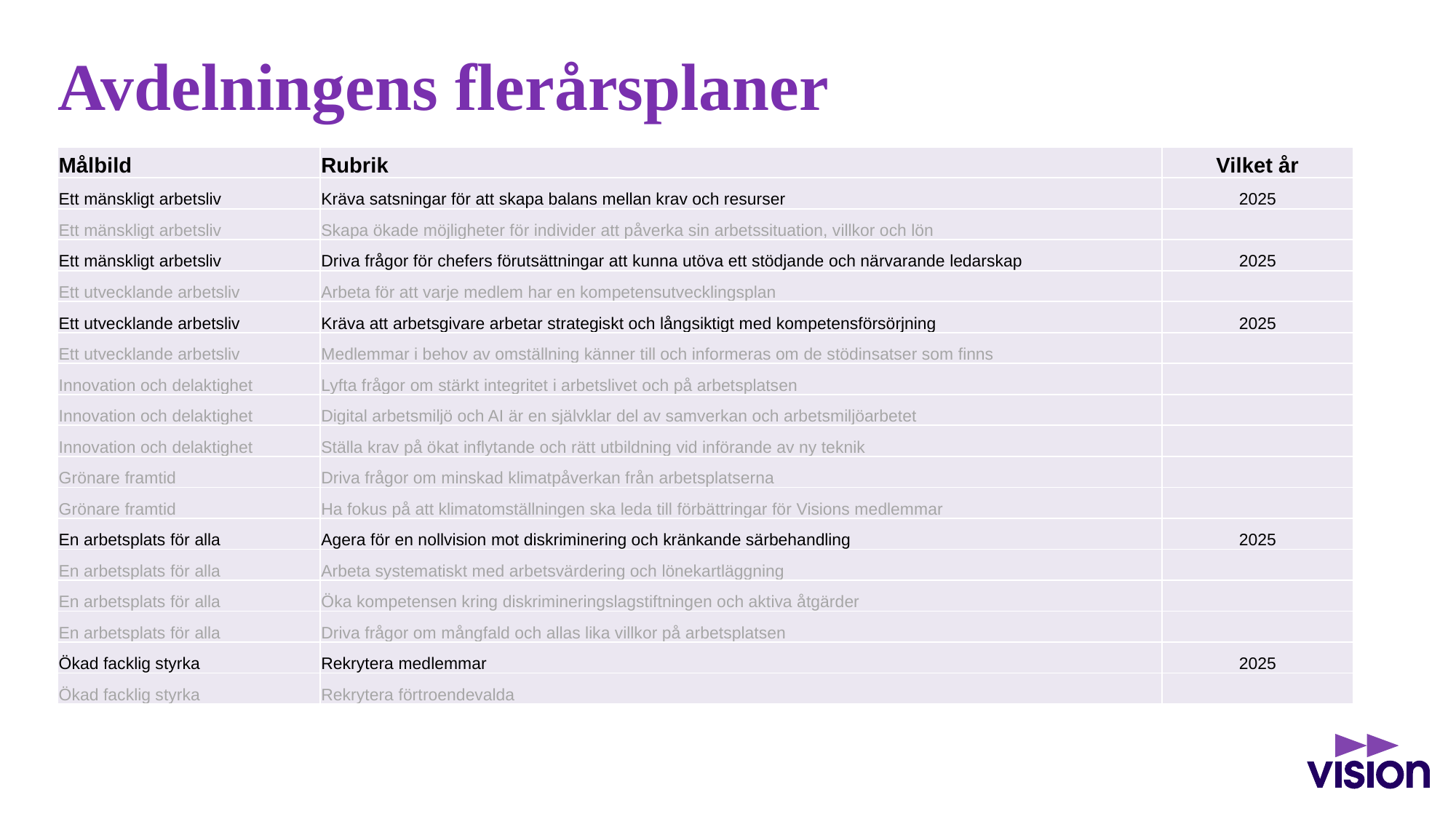

# Avdelningens flerårsplaner
| Målbild | Rubrik | Vilket år |
| --- | --- | --- |
| Ett mänskligt arbetsliv | Kräva satsningar för att skapa balans mellan krav och resurser | 2025 |
| Ett mänskligt arbetsliv | Skapa ökade möjligheter för individer att påverka sin arbetssituation, villkor och lön |  |
| Ett mänskligt arbetsliv | Driva frågor för chefers förutsättningar att kunna utöva ett stödjande och närvarande ledarskap | 2025 |
| Ett utvecklande arbetsliv | Arbeta för att varje medlem har en kompetensutvecklingsplan |  |
| Ett utvecklande arbetsliv | Kräva att arbetsgivare arbetar strategiskt och långsiktigt med kompetensförsörjning | 2025 |
| Ett utvecklande arbetsliv | Medlemmar i behov av omställning känner till och informeras om de stödinsatser som finns |  |
| Innovation och delaktighet | Lyfta frågor om stärkt integritet i arbetslivet och på arbetsplatsen |  |
| Innovation och delaktighet | Digital arbetsmiljö och AI är en självklar del av samverkan och arbetsmiljöarbetet |  |
| Innovation och delaktighet | Ställa krav på ökat inflytande och rätt utbildning vid införande av ny teknik |  |
| Grönare framtid | Driva frågor om minskad klimatpåverkan från arbetsplatserna |  |
| Grönare framtid | Ha fokus på att klimatomställningen ska leda till förbättringar för Visions medlemmar |  |
| En arbetsplats för alla | Agera för en nollvision mot diskriminering och kränkande särbehandling | 2025 |
| En arbetsplats för alla | Arbeta systematiskt med arbetsvärdering och lönekartläggning |  |
| En arbetsplats för alla | Öka kompetensen kring diskrimineringslagstiftningen och aktiva åtgärder |  |
| En arbetsplats för alla | Driva frågor om mångfald och allas lika villkor på arbetsplatsen |  |
| Ökad facklig styrka | Rekrytera medlemmar | 2025 |
| Ökad facklig styrka | Rekrytera förtroendevalda |  |